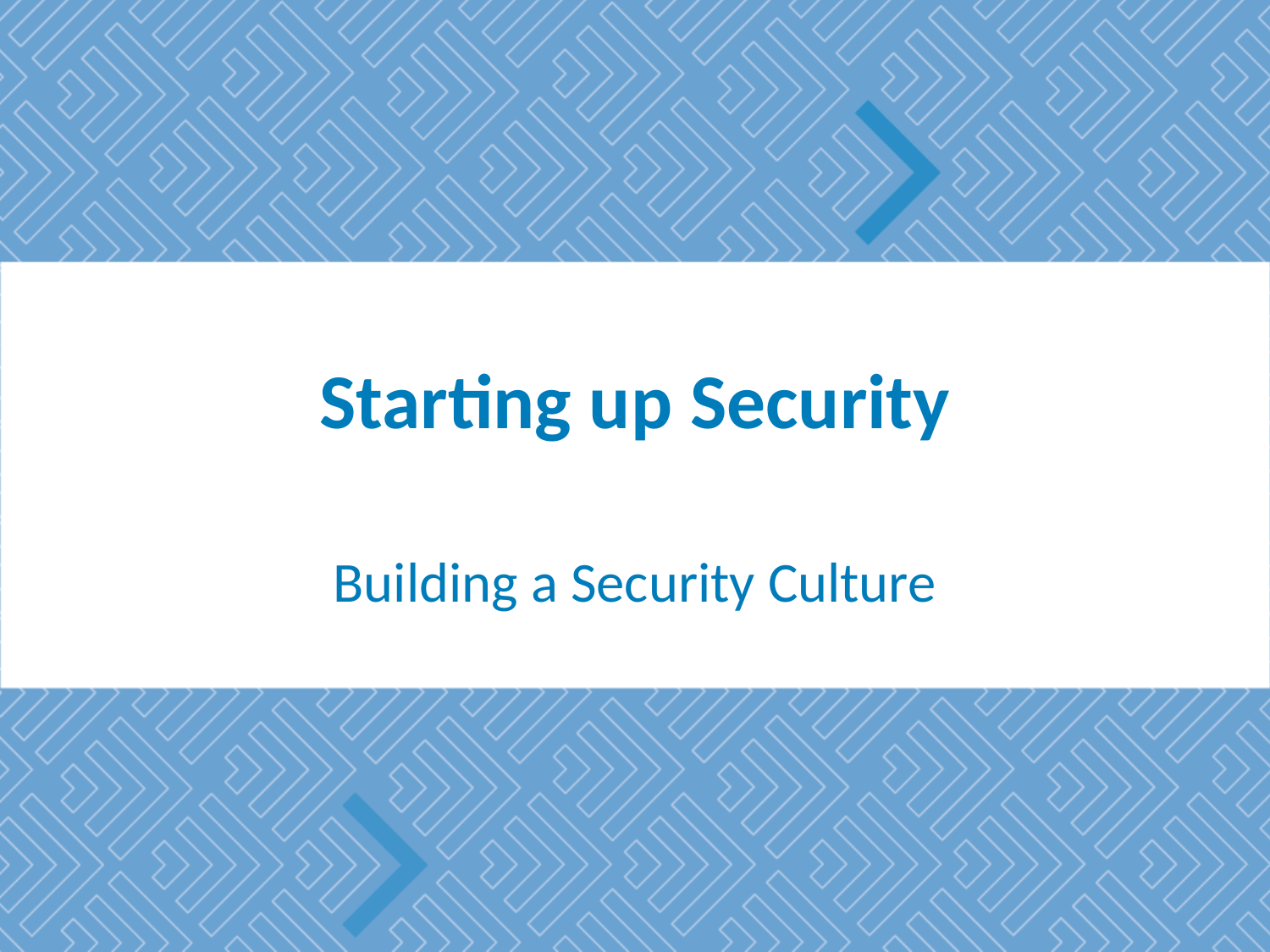

# Starting up Security
Building a Security Culture